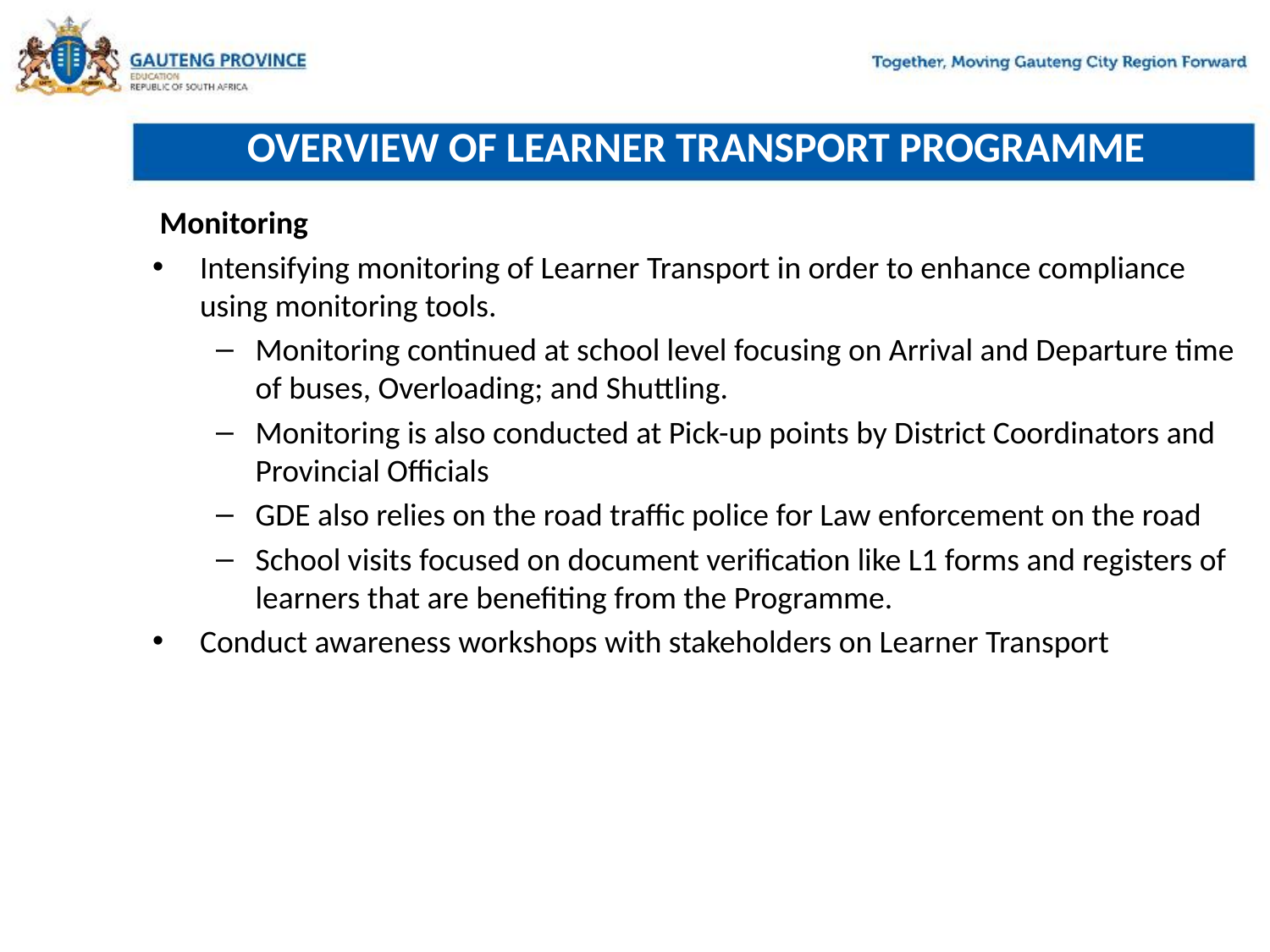

# OVERVIEW OF LEARNER TRANSPORT PROGRAMME
 Monitoring
Intensifying monitoring of Learner Transport in order to enhance compliance using monitoring tools.
Monitoring continued at school level focusing on Arrival and Departure time of buses, Overloading; and Shuttling.
Monitoring is also conducted at Pick-up points by District Coordinators and Provincial Officials
GDE also relies on the road traffic police for Law enforcement on the road
School visits focused on document verification like L1 forms and registers of learners that are benefiting from the Programme.
Conduct awareness workshops with stakeholders on Learner Transport